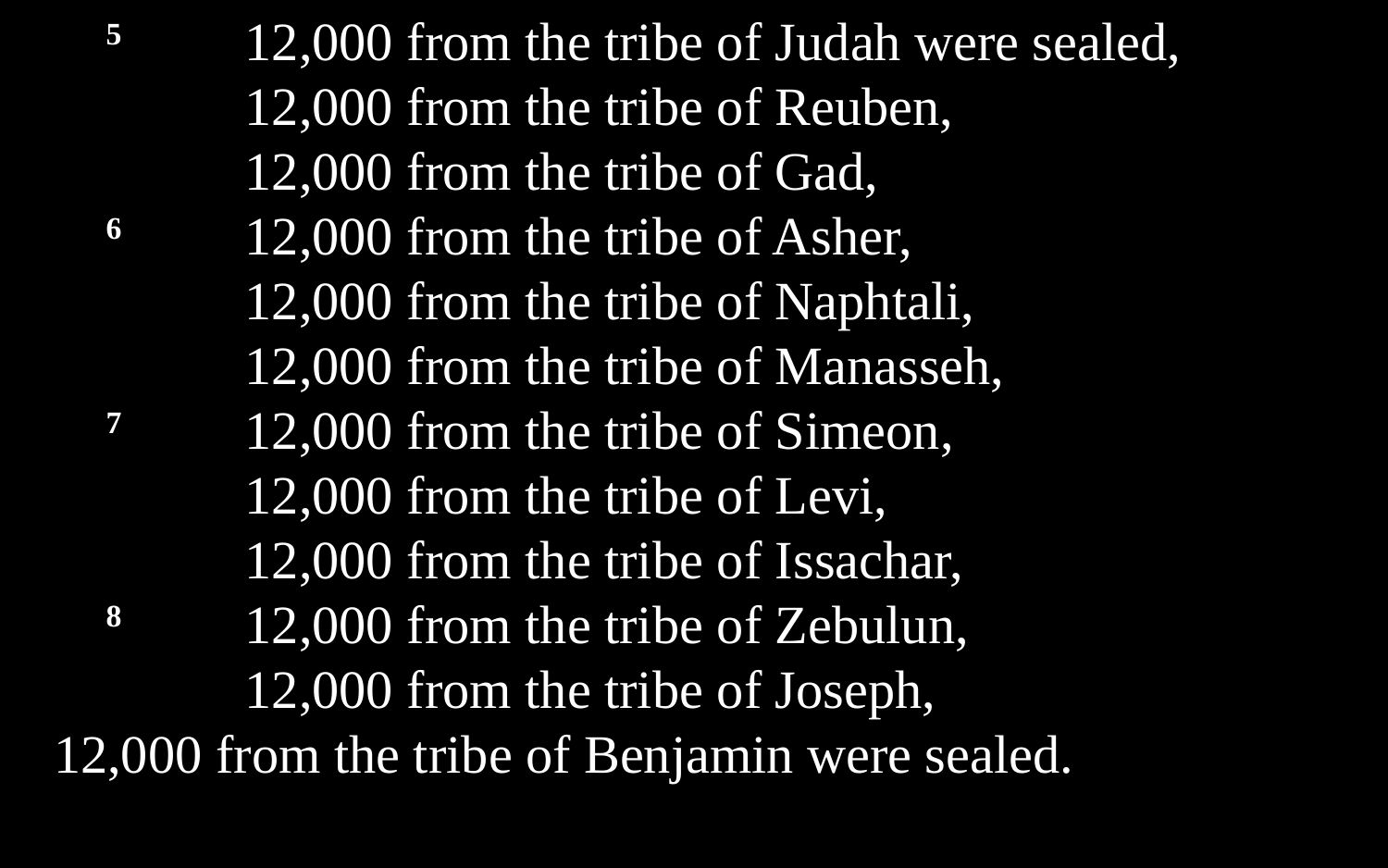

5 	12,000 from the tribe of Judah were sealed,
		12,000 from the tribe of Reuben,
		12,000 from the tribe of Gad,
	6 	12,000 from the tribe of Asher,
		12,000 from the tribe of Naphtali,
		12,000 from the tribe of Manasseh,
	7 	12,000 from the tribe of Simeon,
		12,000 from the tribe of Levi,
		12,000 from the tribe of Issachar,
	8 	12,000 from the tribe of Zebulun,
		12,000 from the tribe of Joseph,
   12,000 from the tribe of Benjamin were sealed.